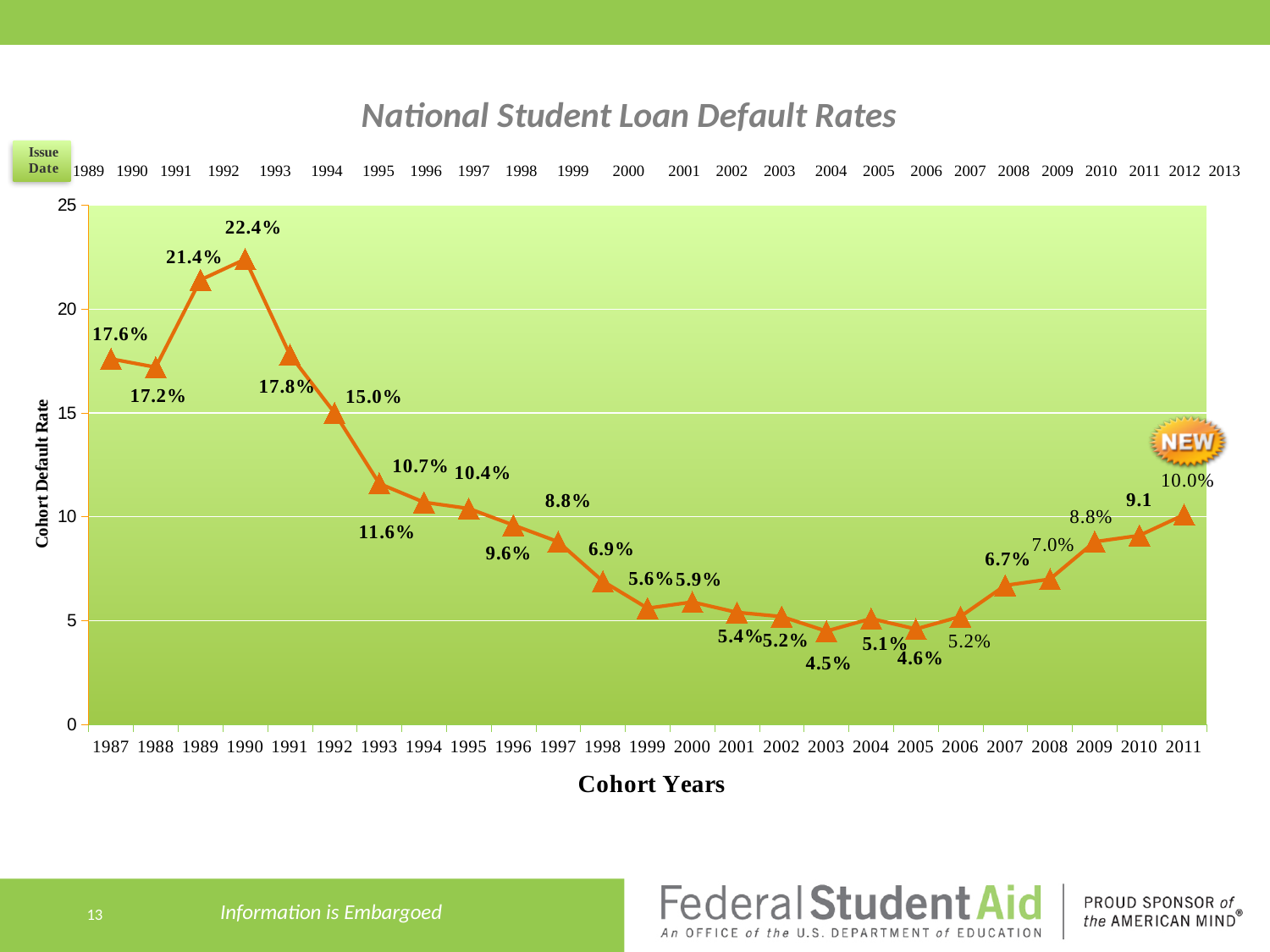

### Chart

| Category |  |
|---|---|
| 1987 | 17.6 |
| 1988 | 17.2 |
| 1989 | 21.4 |
| 1990 | 22.4 |
| 1991 | 17.8 |
| 1992 | 15.0 |
| 1993 | 11.6 |
| 1994 | 10.7 |
| 1995 | 10.4 |
| 1996 | 9.6 |
| 1997 | 8.8 |
| 1998 | 6.9 |
| 1999 | 5.6 |
| 2000 | 5.9 |
| 2001 | 5.4 |
| 2002 | 5.2 |
| 2003 | 4.5 |
| 2004 | 5.1 |
| 2005 | 4.6 |
| 2006 | 5.2 |
| 2007 | 6.7 |
| 2008 | 7.0 |
| 2009 | 8.8 |
| 2010 | 9.1 |
| 2011 | 10.1 |
13
Information is Embargoed